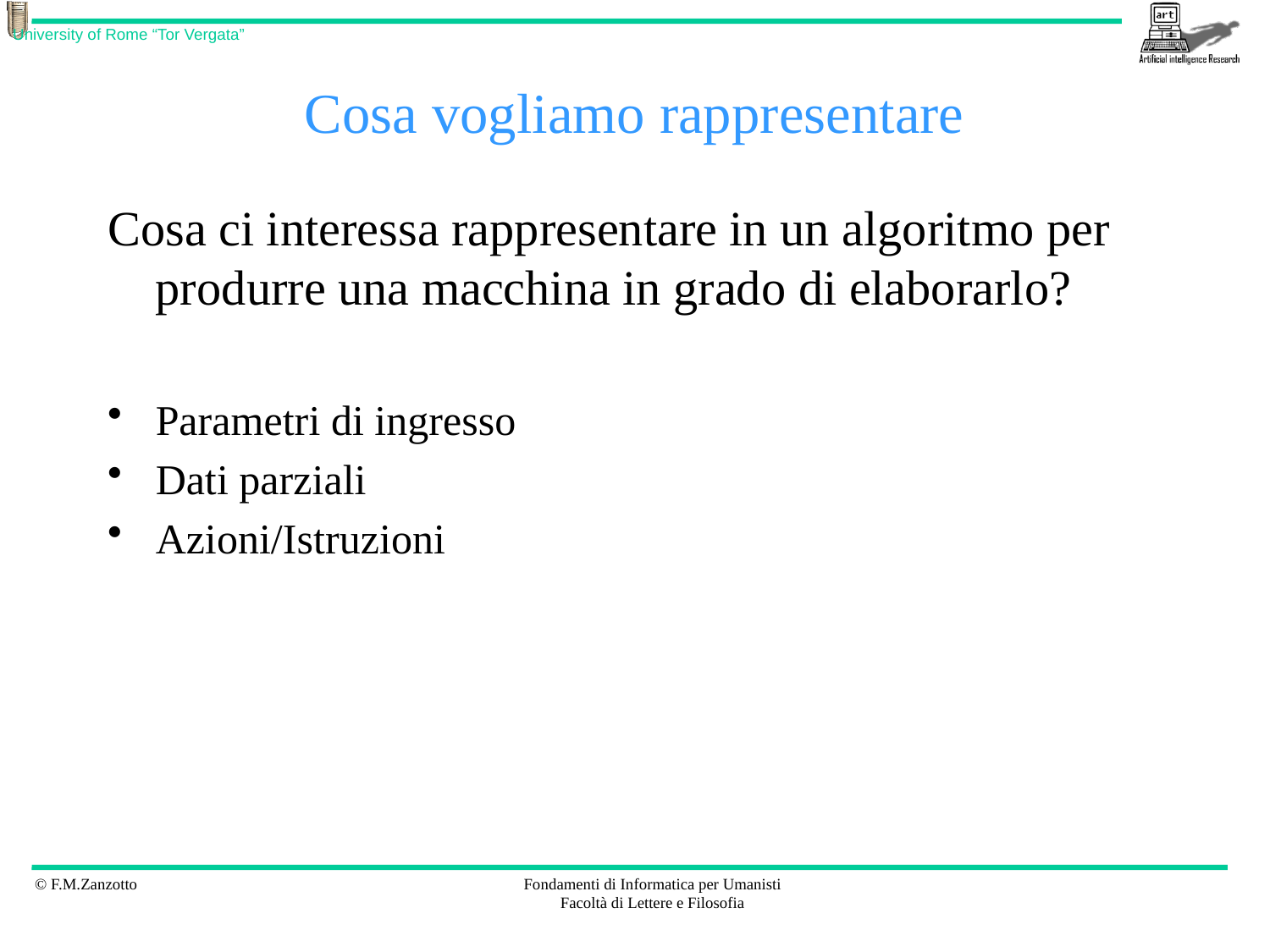

# Cosa vogliamo rappresentare
Cosa ci interessa rappresentare in un algoritmo per produrre una macchina in grado di elaborarlo?

Parametri di ingresso
Dati parziali
Azioni/Istruzioni